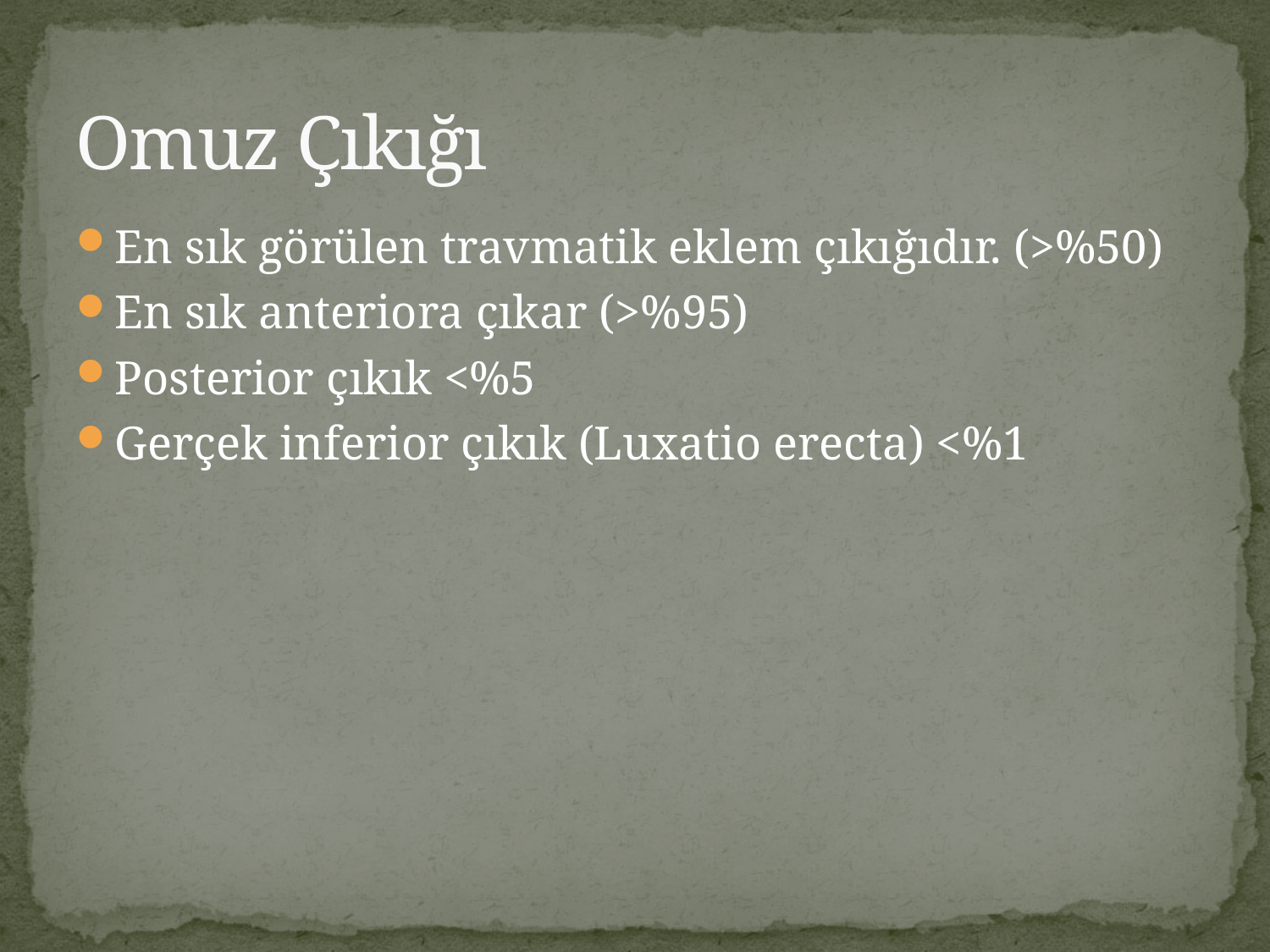

# Omuz Çıkığı
En sık görülen travmatik eklem çıkığıdır. (>%50)
En sık anteriora çıkar (>%95)
Posterior çıkık <%5
Gerçek inferior çıkık (Luxatio erecta) <%1